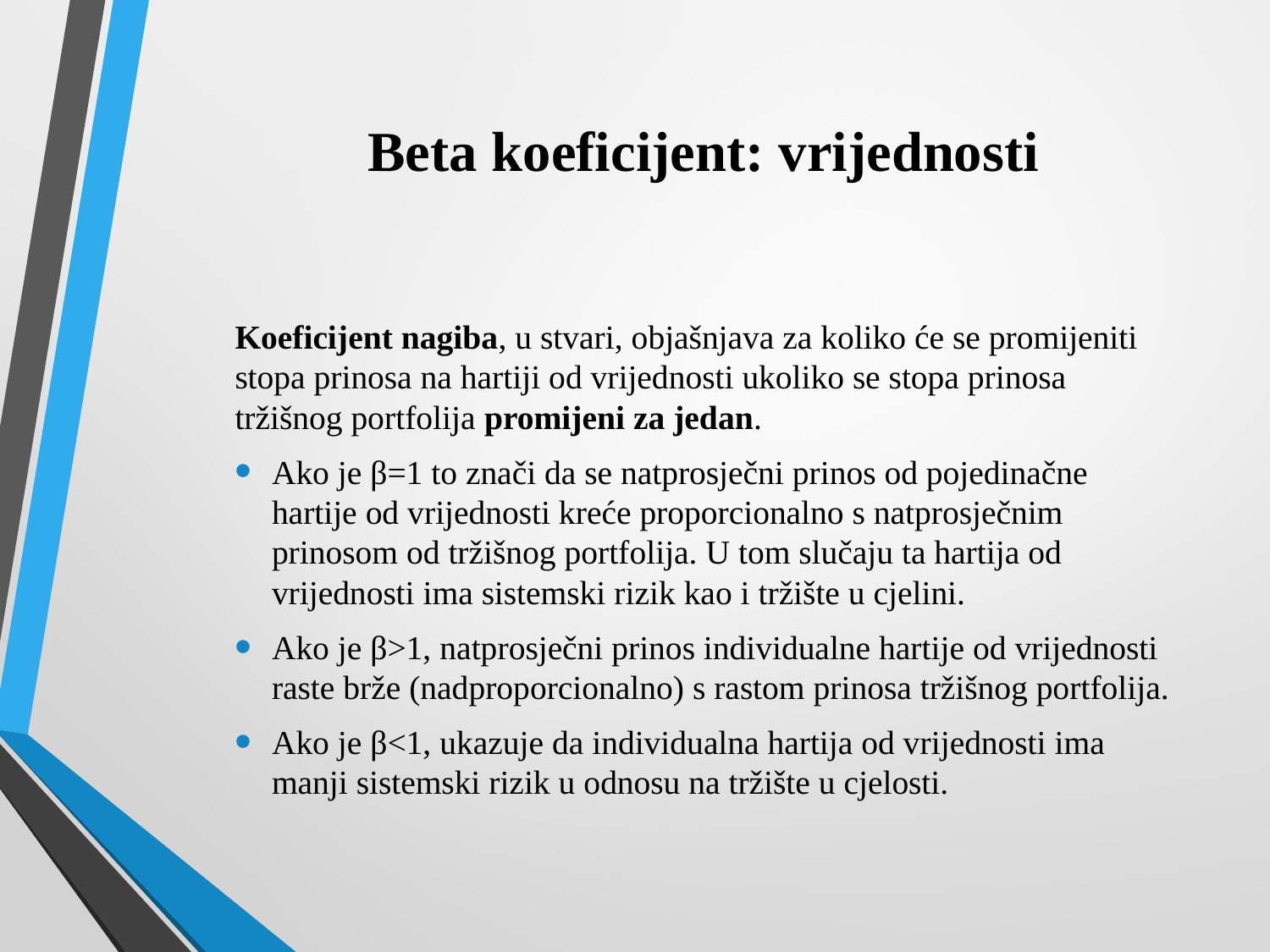

# Beta koeficijent: vrijednosti
Koeficijent nagiba, u stvari, objašnjava za koliko će se promijeniti stopa prinosa na hartiji od vrijednosti ukoliko se stopa prinosa tržišnog portfolija promijeni za jedan.
Ako je β=1 to znači da se natprosječni prinos od pojedinačne hartije od vrijednosti kreće proporcionalno s natprosječnim prinosom od tržišnog portfolija. U tom slučaju ta hartija od vrijednosti ima sistemski rizik kao i tržište u cjelini.
Ako je β>1, natprosječni prinos individualne hartije od vrijednosti raste brže (nadproporcionalno) s rastom prinosa tržišnog portfolija.
Ako je β<1, ukazuje da individualna hartija od vrijednosti ima manji sistemski rizik u odnosu na tržište u cjelosti.